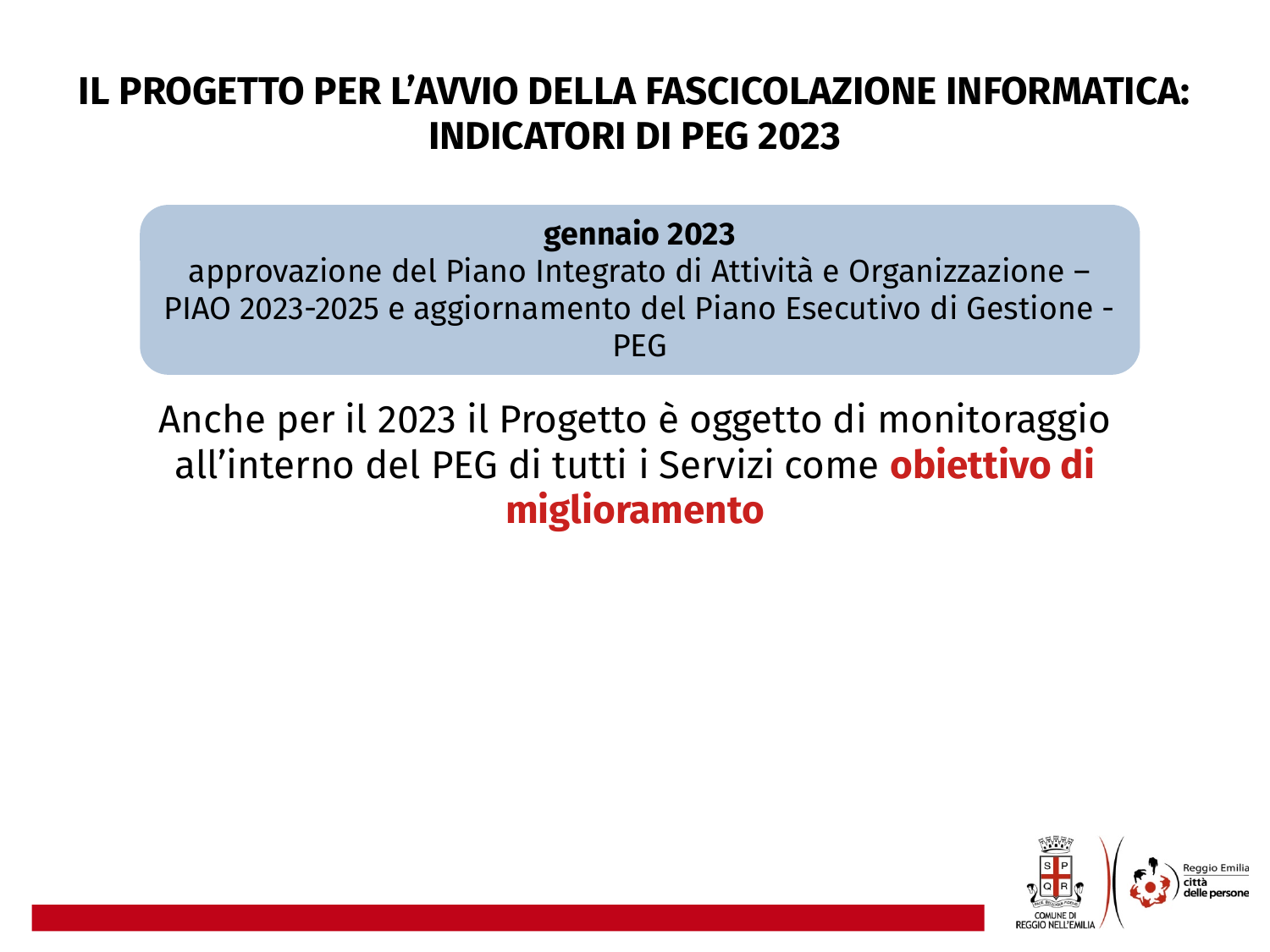

IL PROGETTO PER L’AVVIO DELLA FASCICOLAZIONE INFORMATICA: INDICATORI DI PEG 2023

Anche per il 2023 il Progetto è oggetto di monitoraggio all’interno del PEG di tutti i Servizi come obiettivo di miglioramento

gennaio 2023
approvazione del Piano Integrato di Attività e Organizzazione – PIAO 2023-2025 e aggiornamento del Piano Esecutivo di Gestione - PEG